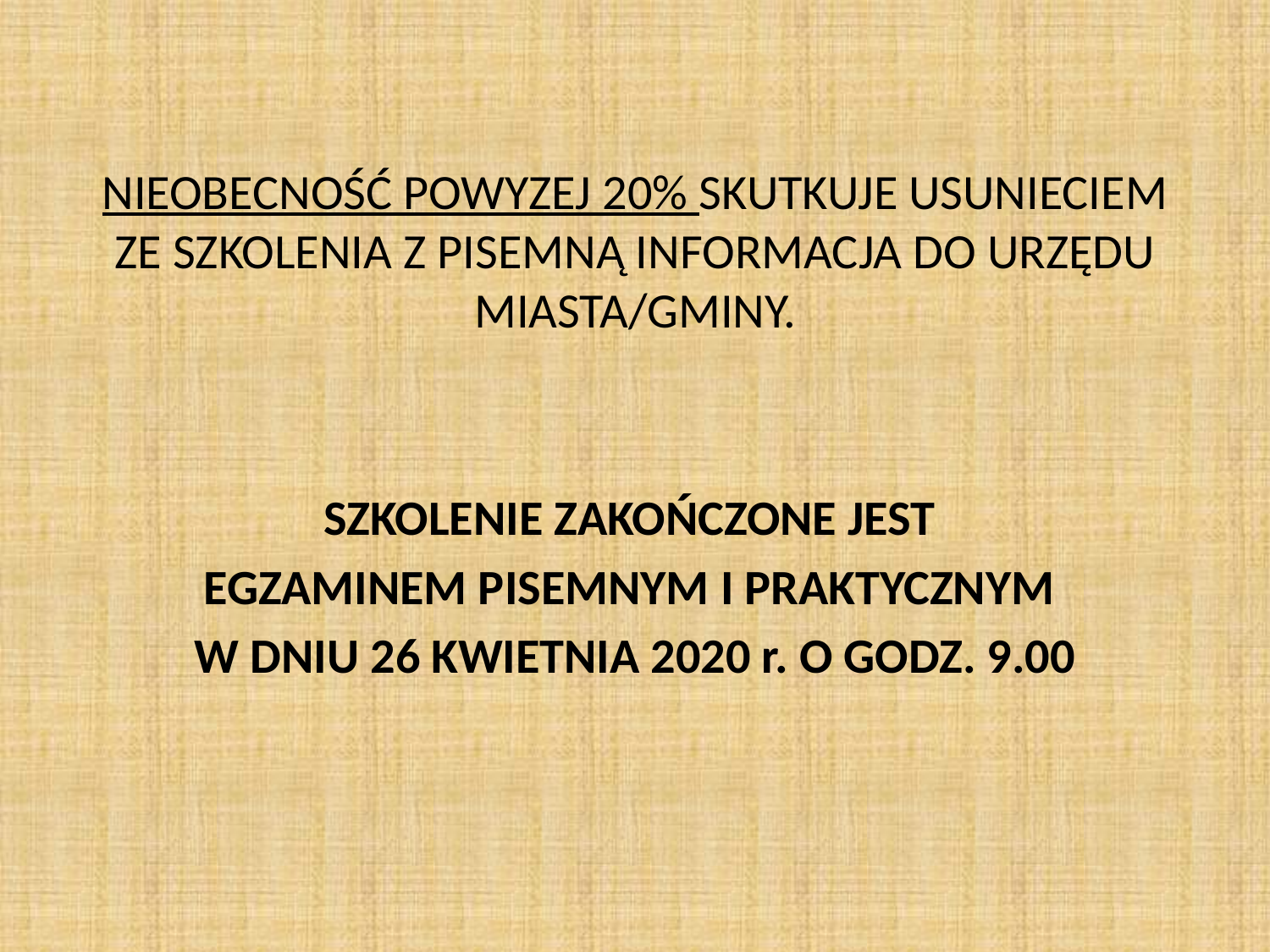

NIEOBECNOŚĆ POWYZEJ 20% SKUTKUJE USUNIECIEM ZE SZKOLENIA Z PISEMNĄ INFORMACJA DO URZĘDU MIASTA/GMINY.

SZKOLENIE ZAKOŃCZONE JEST
EGZAMINEM PISEMNYM I PRAKTYCZNYM
W DNIU 26 KWIETNIA 2020 r. O GODZ. 9.00